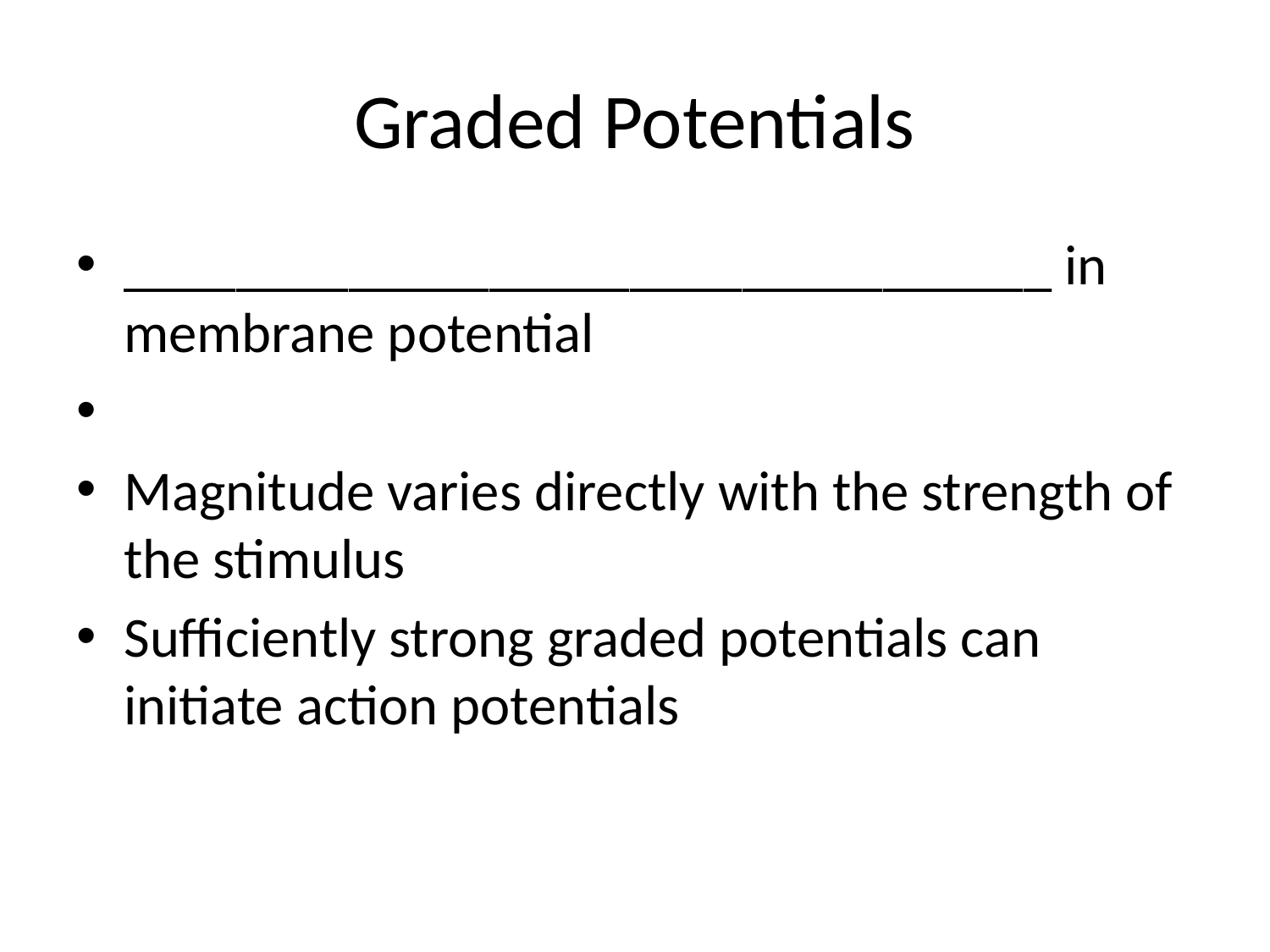

# Graded Potentials
_________________________________ in membrane potential

Magnitude varies directly with the strength of the stimulus
Sufficiently strong graded potentials can initiate action potentials